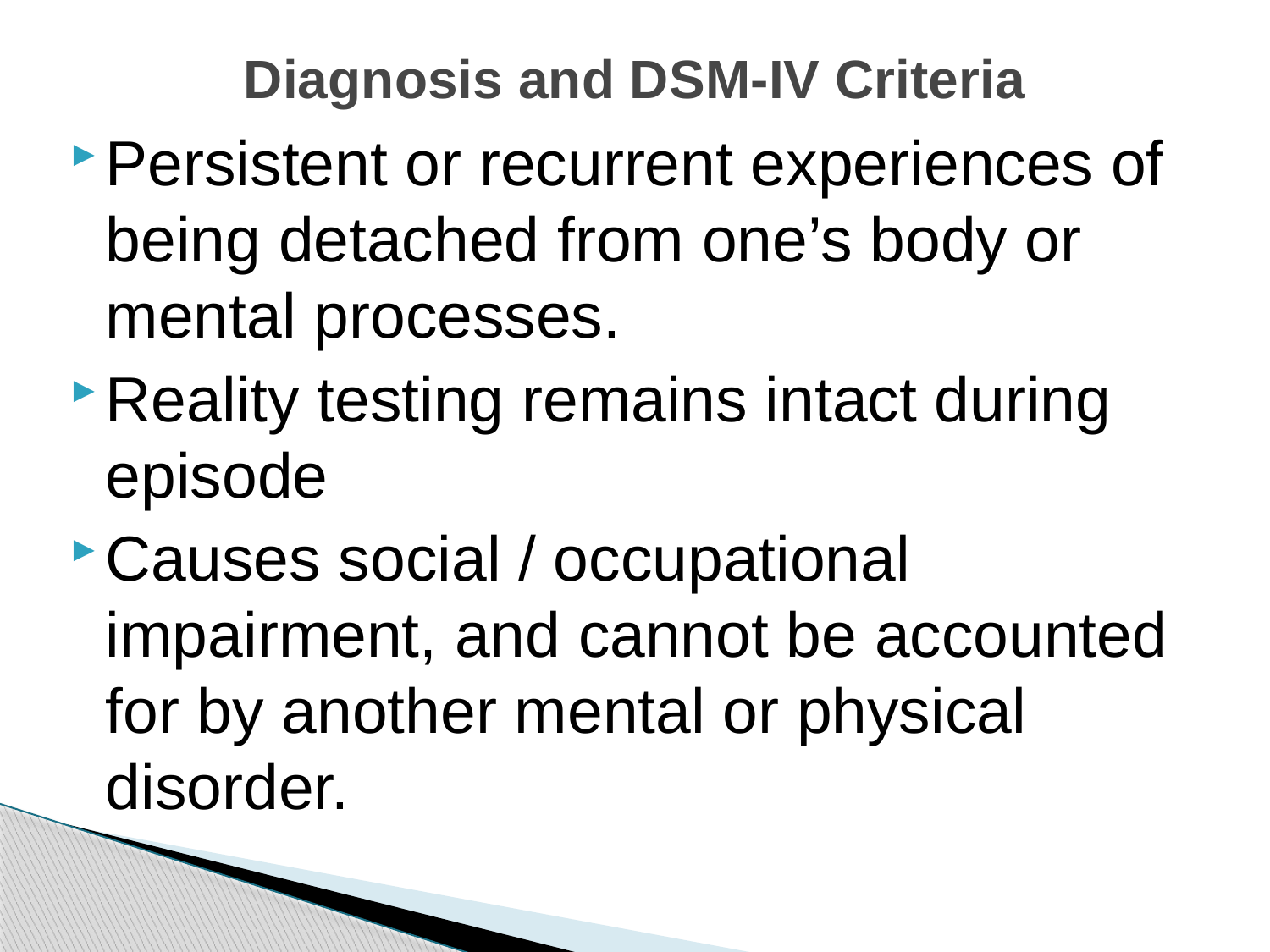

# Diagnosis and DSM-IV Criteria
Persistent or recurrent experiences of being detached from one’s body or mental processes.
Reality testing remains intact during episode
Causes social / occupational impairment, and cannot be accounted for by another mental or physical disorder.